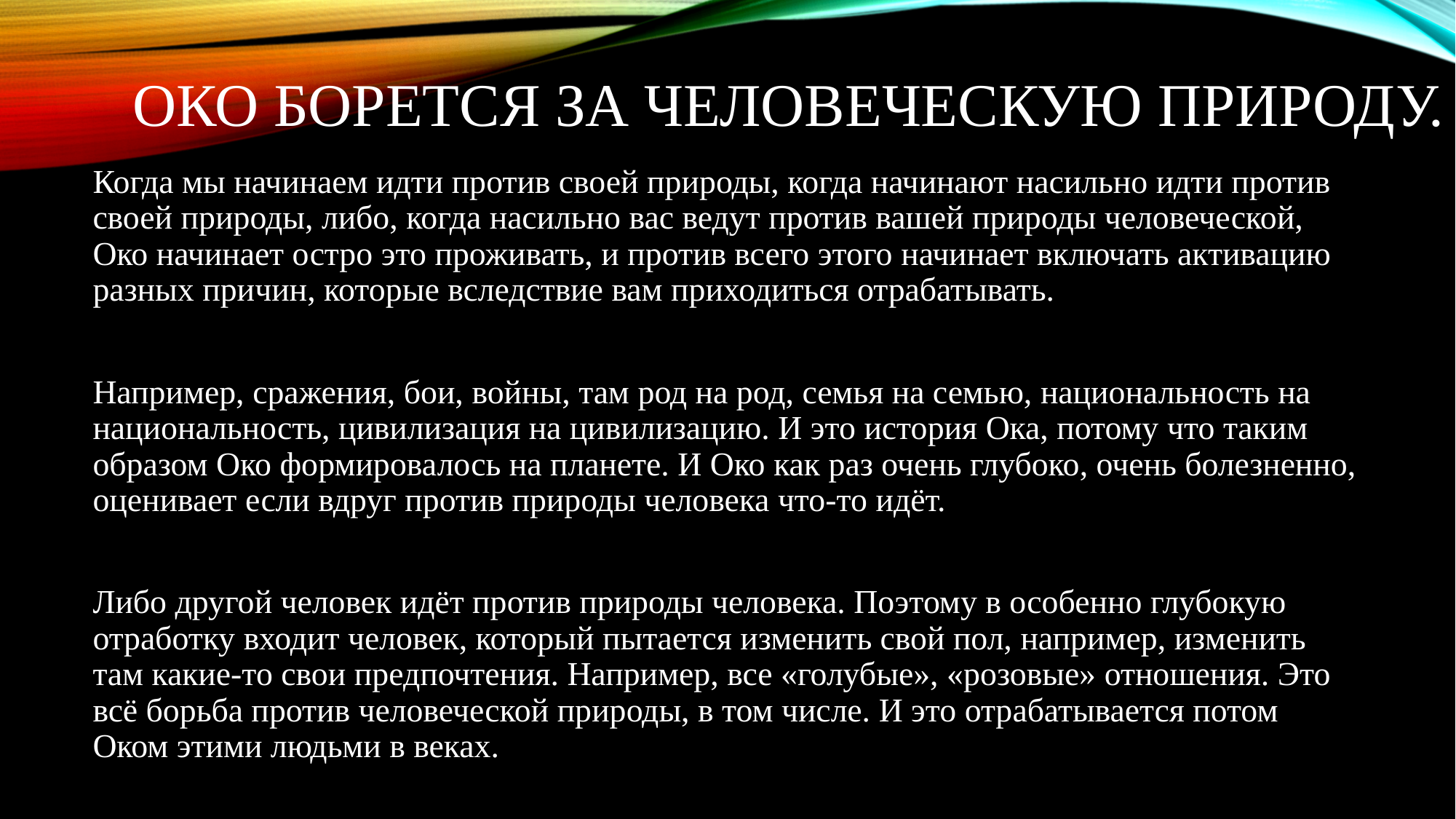

# Око борется за человеческую природу.
Когда мы начинаем идти против своей природы, когда начинают насильно идти против своей природы, либо, когда насильно вас ведут против вашей природы человеческой, Око начинает остро это проживать, и против всего этого начинает включать активацию разных причин, которые вследствие вам приходиться отрабатывать.

Например, сражения, бои, войны, там род на род, семья на семью, национальность на национальность, цивилизация на цивилизацию. И это история Ока, потому что таким образом Око формировалось на планете. И Око как раз очень глубоко, очень болезненно, оценивает если вдруг против природы человека что-то идёт.

Либо другой человек идёт против природы человека. Поэтому в особенно глубокую отработку входит человек, который пытается изменить свой пол, например, изменить там какие-то свои предпочтения. Например, все «голубые», «розовые» отношения. Это всё борьба против человеческой природы, в том числе. И это отрабатывается потом Оком этими людьми в веках.